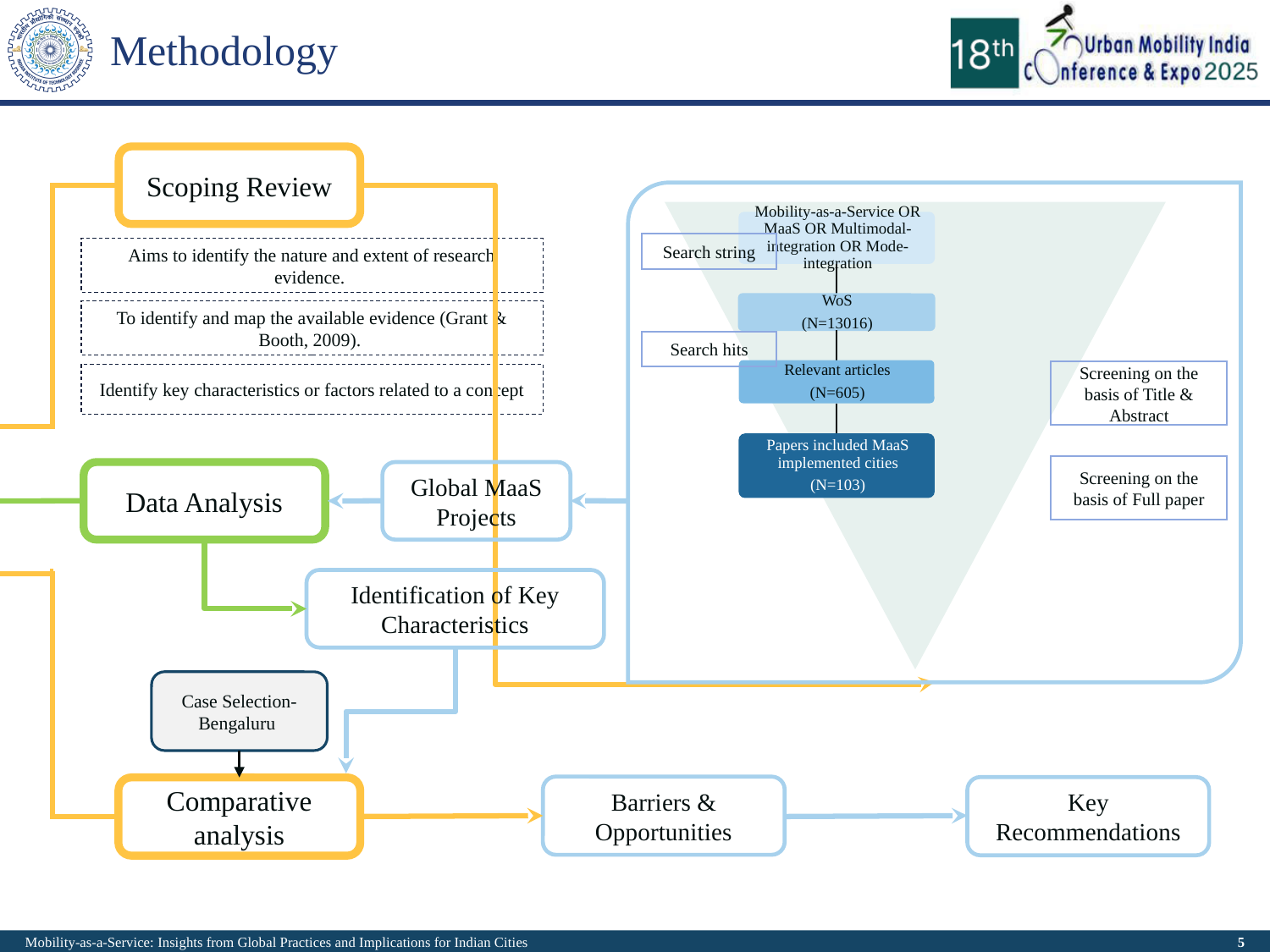

# Methodology
Scoping Review

Mobility-as-a-Service OR MaaS OR Multimodal-integration OR Mode-integration
WoS
(N=13016)
Relevant articles
(N=605)
Papers included MaaS implemented cities
(N=103)

Search string
Search hits
Screening on the basis of Title & Abstract
Screening on the basis of Full paper
Aims to identify the nature and extent of research evidence.
To identify and map the available evidence (Grant & Booth, 2009).
Identify key characteristics or factors related to a concept
Data Analysis
Global MaaS Projects
Identification of Key Characteristics
Case Selection- Bengaluru
Barriers & Opportunities
Key Recommendations
Comparative analysis
Mobility-as-a-Service: Insights from Global Practices and Implications for Indian Cities
5